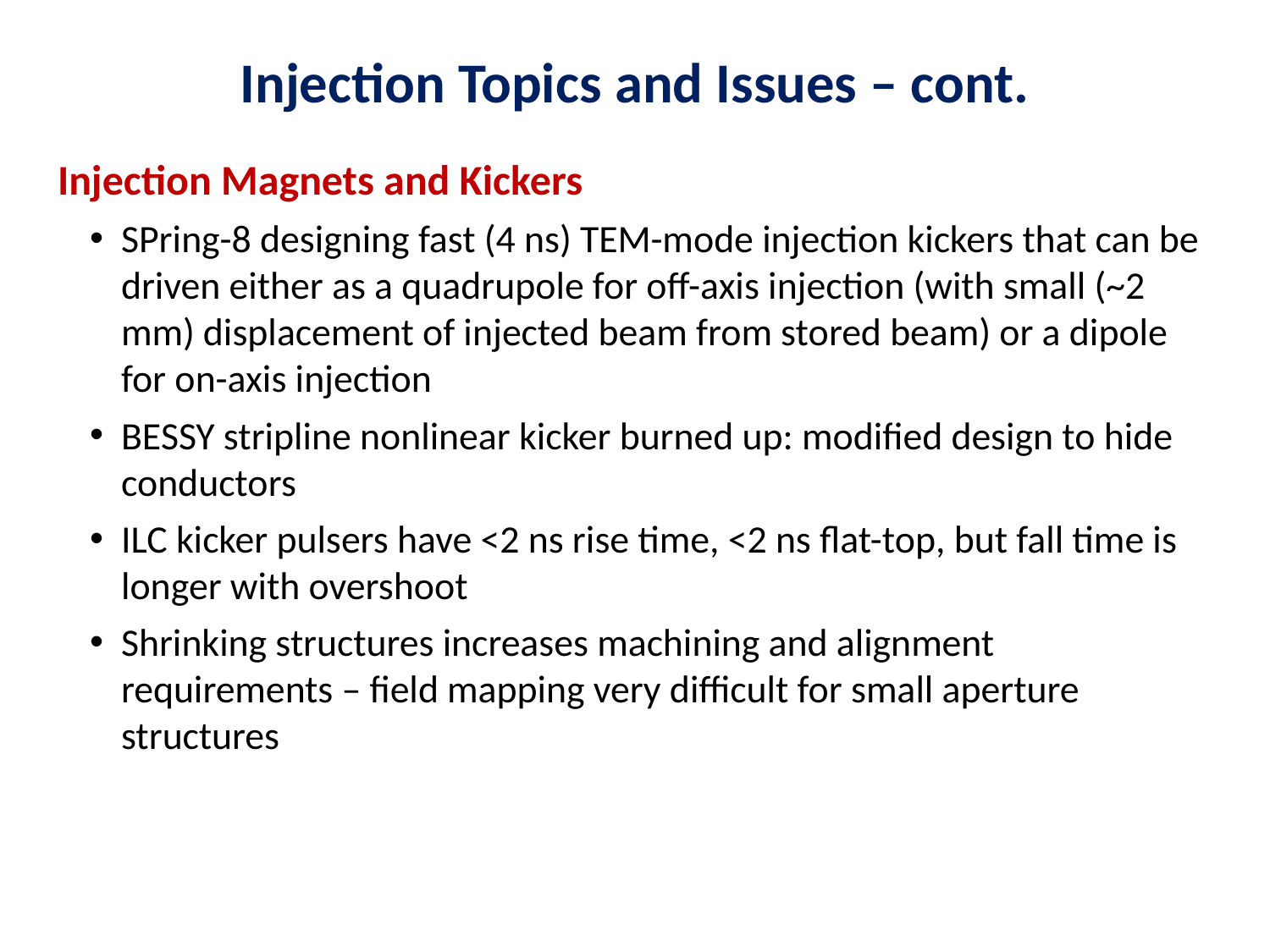

# Injection Topics and Issues – cont.
Injection Magnets and Kickers
SPring-8 designing fast (4 ns) TEM-mode injection kickers that can be driven either as a quadrupole for off-axis injection (with small (~2 mm) displacement of injected beam from stored beam) or a dipole for on-axis injection
BESSY stripline nonlinear kicker burned up: modified design to hide conductors
ILC kicker pulsers have <2 ns rise time, <2 ns flat-top, but fall time is longer with overshoot
Shrinking structures increases machining and alignment requirements – field mapping very difficult for small aperture structures